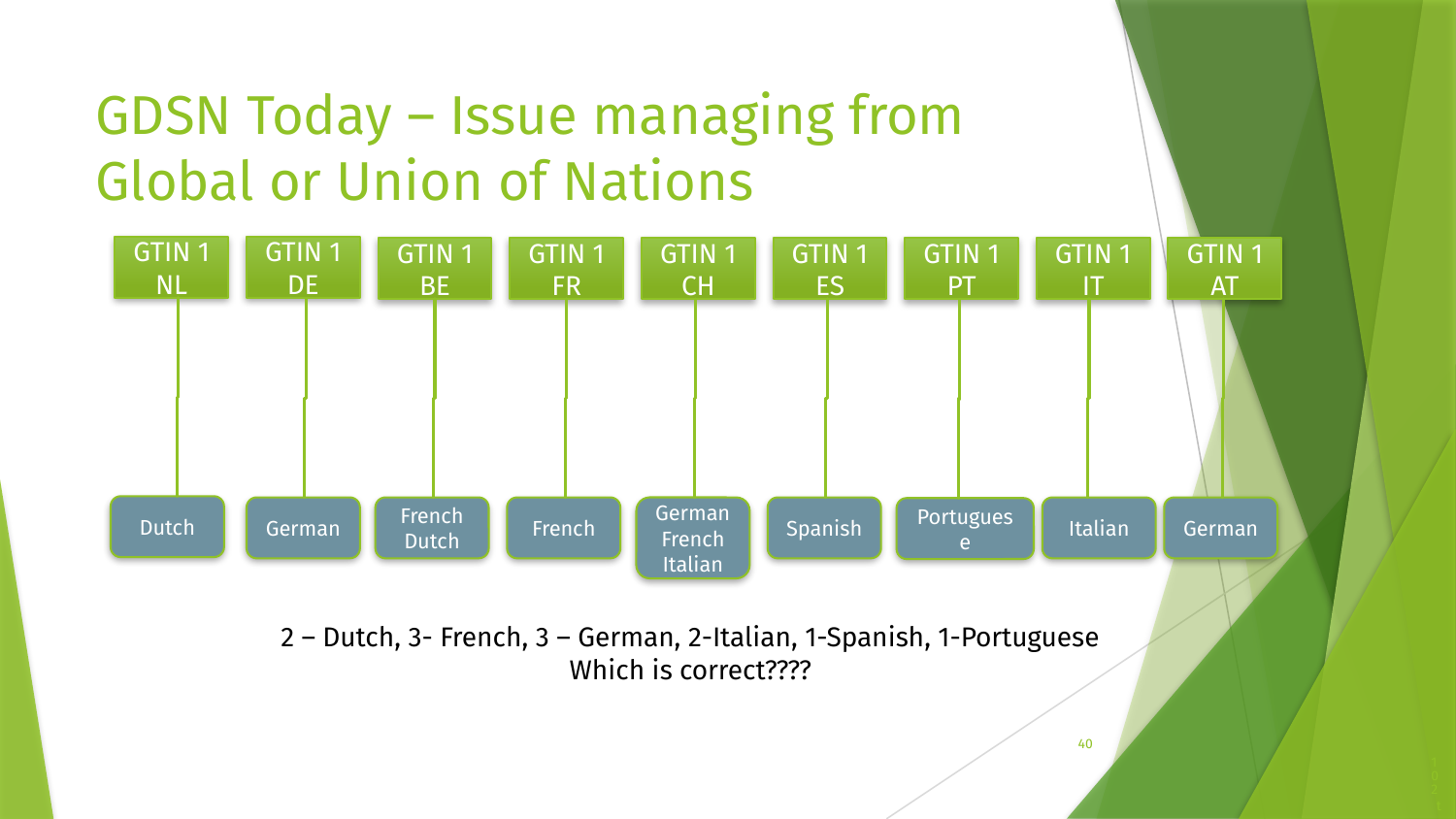

# GDSN Today – Issue managing from Global or Union of Nations
GTIN 1
NL
GTIN 1
DE
GTIN 1
BE
GTIN 1
FR
GTIN 1
CH
GTIN 1
ES
GTIN 1
PT
GTIN 1
IT
GTIN 1
AT
Dutch
German
French
Italian
German
French
Dutch
French
Spanish
Italian
German
Portuguese
2 – Dutch, 3- French, 3 – German, 2-Italian, 1-Spanish, 1-Portuguese
Which is correct????
40
102t